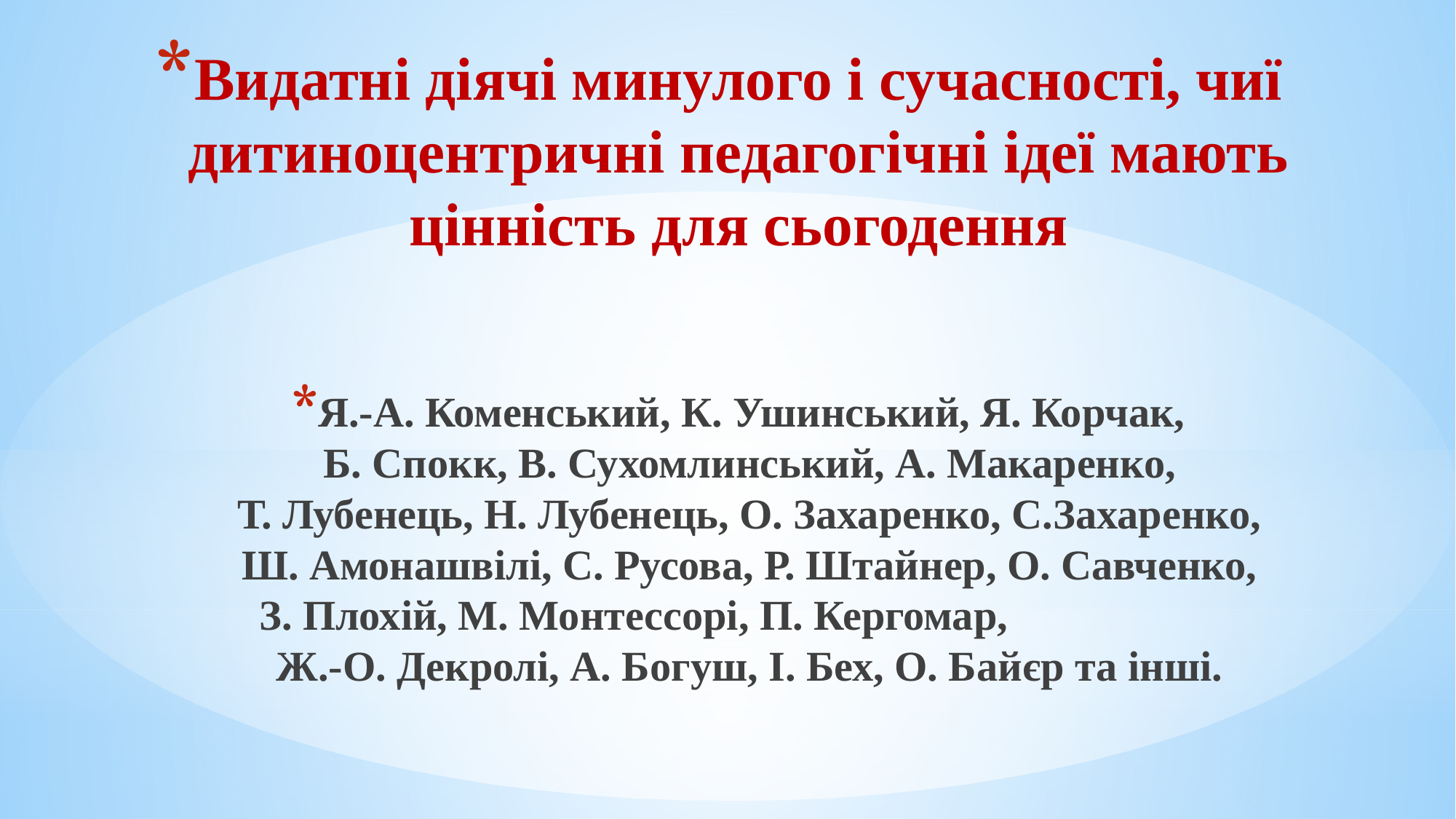

# Видатні діячі минулого і сучасності, чиї дитиноцентричні педагогічні ідеї мають цінність для сьогодення
Я.-А. Коменський, К. Ушинський, Я. Корчак, Б. Спокк, В. Сухомлинський, А. Макаренко, Т. Лубенець, Н. Лубенець, О. Захаренко, С.Захаренко, Ш. Амонашвілі, С. Русова, Р. Штайнер, О. Савченко, З. Плохій, М. Монтессорі, П. Кергомар,                       Ж.-О. Декролі, А. Богуш, І. Бех, О. Байєр та інші.